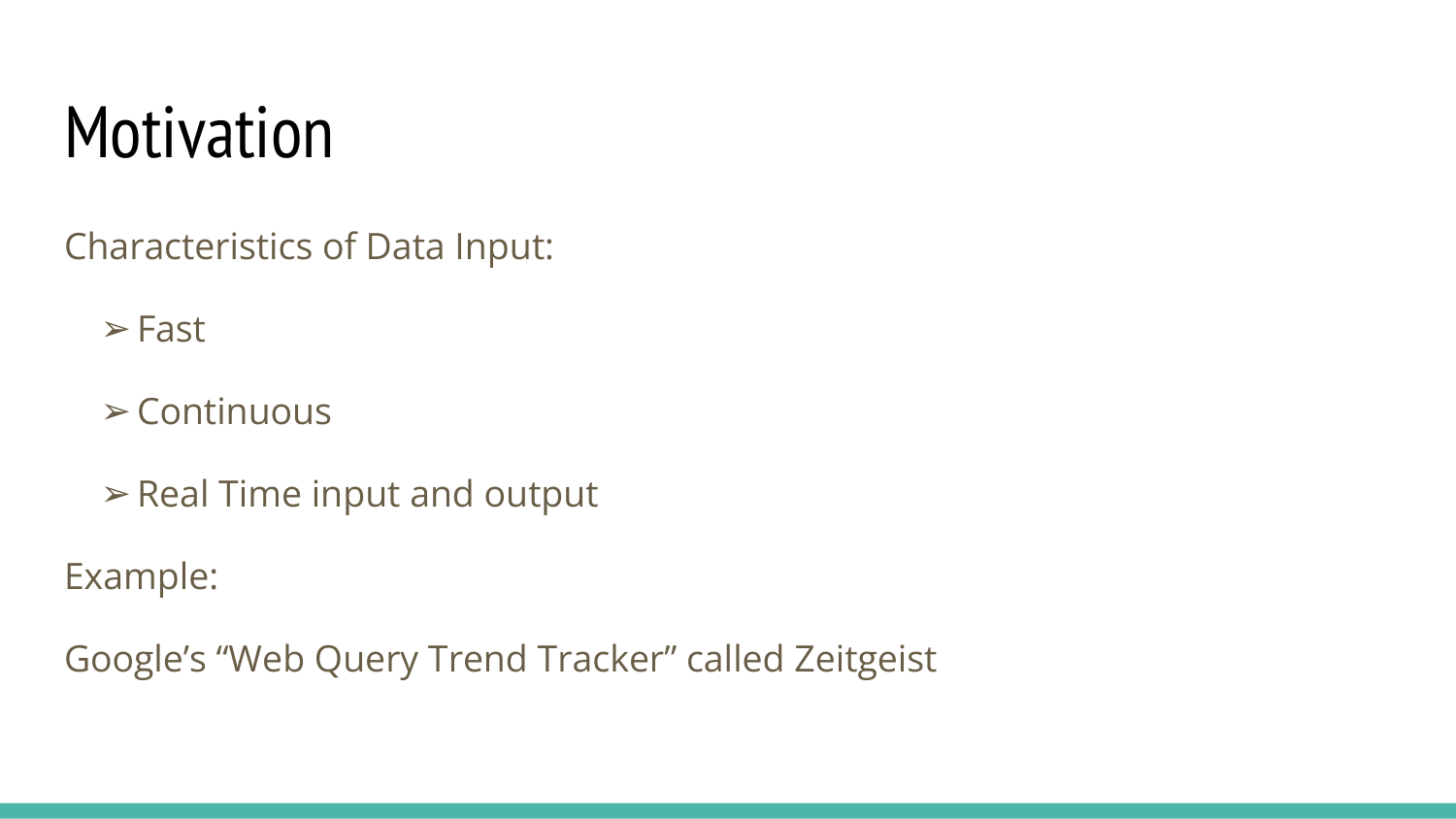

# Motivation
Characteristics of Data Input:
Fast
Continuous
Real Time input and output
Example:
Google’s “Web Query Trend Tracker” called Zeitgeist